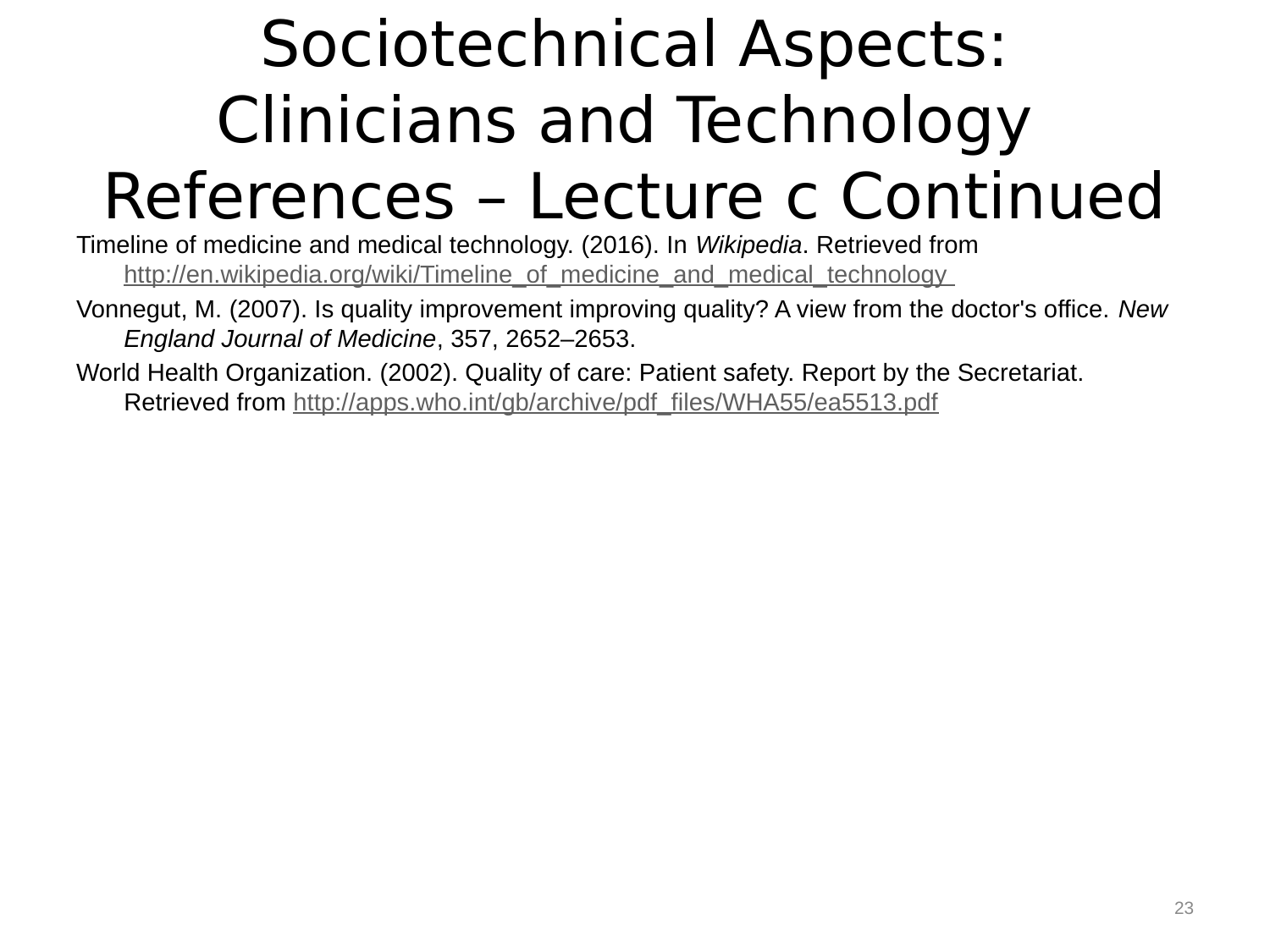

# Sociotechnical Aspects: Clinicians and Technology References – Lecture c Continued
Timeline of medicine and medical technology. (2016). In Wikipedia. Retrieved from http://en.wikipedia.org/wiki/Timeline_of_medicine_and_medical_technology
Vonnegut, M. (2007). Is quality improvement improving quality? A view from the doctor's office. New England Journal of Medicine, 357, 2652–2653.
World Health Organization. (2002). Quality of care: Patient safety. Report by the Secretariat. Retrieved from http://apps.who.int/gb/archive/pdf_files/WHA55/ea5513.pdf
23